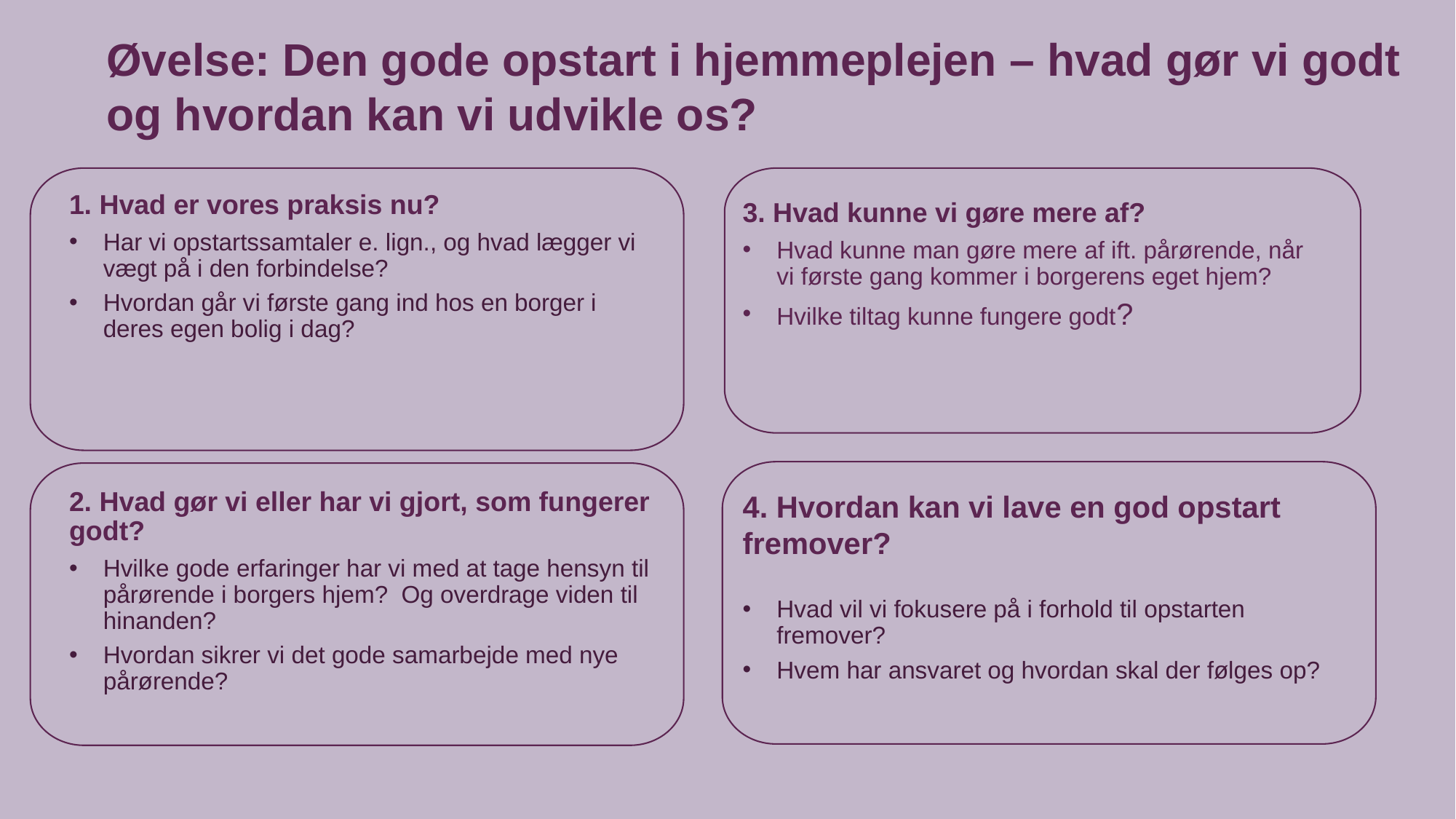

Øvelse: Den gode opstart i hjemmeplejen – hvad gør vi godt og hvordan kan vi udvikle os?

1. Hvad er vores praksis nu?
Har vi opstartssamtaler e. lign., og hvad lægger vi vægt på i den forbindelse?
Hvordan går vi første gang ind hos en borger i deres egen bolig i dag?

3. Hvad kunne vi gøre mere af?
Hvad kunne man gøre mere af ift. pårørende, når vi første gang kommer i borgerens eget hjem?
Hvilke tiltag kunne fungere godt?

2. Hvad gør vi eller har vi gjort, som fungerer godt?
Hvilke gode erfaringer har vi med at tage hensyn til pårørende i borgers hjem?  Og overdrage viden til hinanden?
Hvordan sikrer vi det gode samarbejde med nye pårørende?

4. Hvordan kan vi lave en god opstart fremover?

Hvad vil vi fokusere på i forhold til opstarten fremover?
Hvem har ansvaret og hvordan skal der følges op?